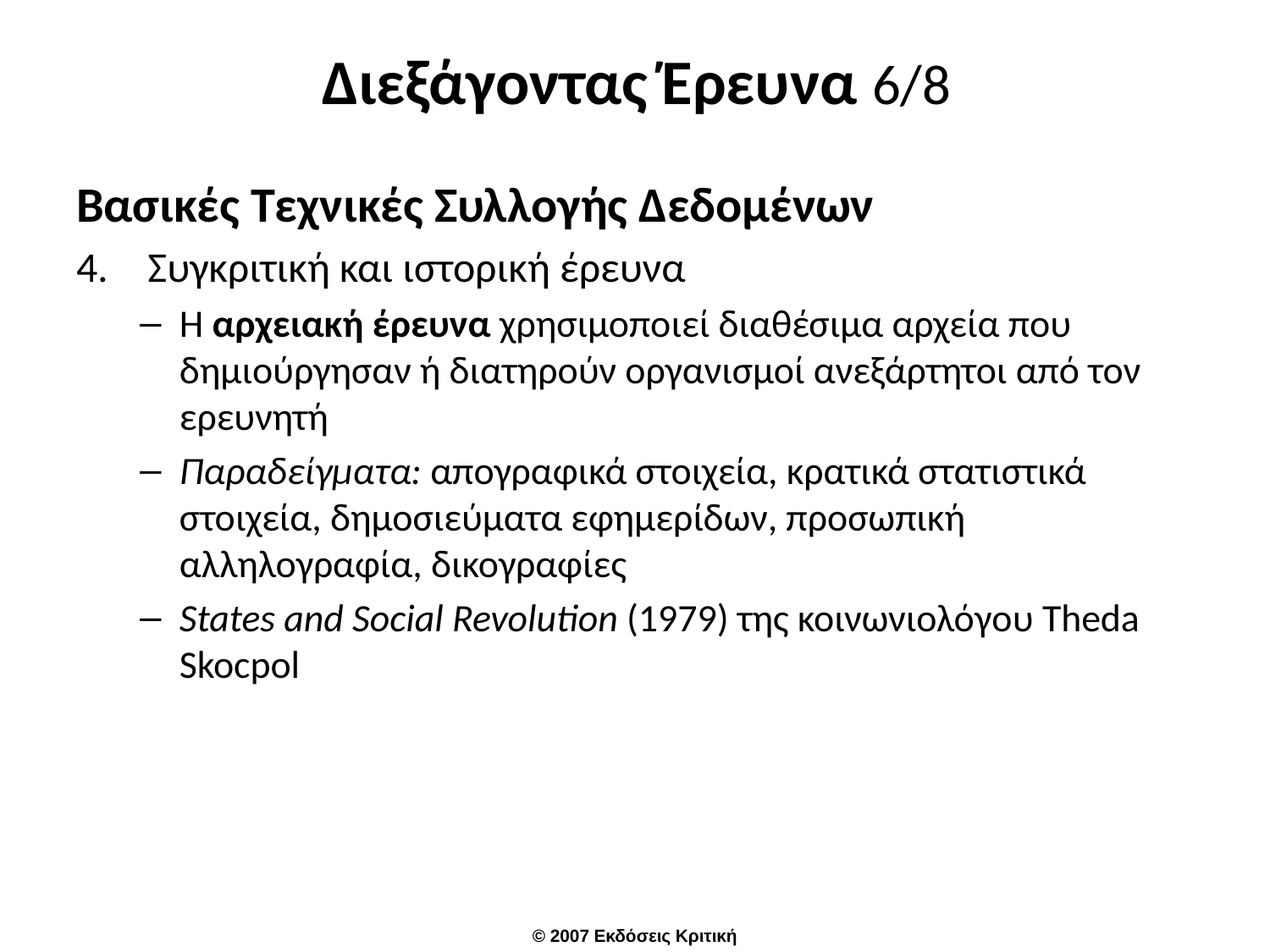

# Διεξάγοντας Έρευνα 6/8
Βασικές Τεχνικές Συλλογής Δεδομένων
Συγκριτική και ιστορική έρευνα
Η αρχειακή έρευνα χρησιμοποιεί διαθέσιμα αρχεία που δημιούργησαν ή διατηρούν οργανισμοί ανεξάρτητοι από τον ερευνητή
Παραδείγματα: απογραφικά στοιχεία, κρατικά στατιστικά στοιχεία, δημοσιεύματα εφημερίδων, προσωπική αλληλογραφία, δικογραφίες
States and Social Revolution (1979) της κοινωνιολόγου Theda Skocpol